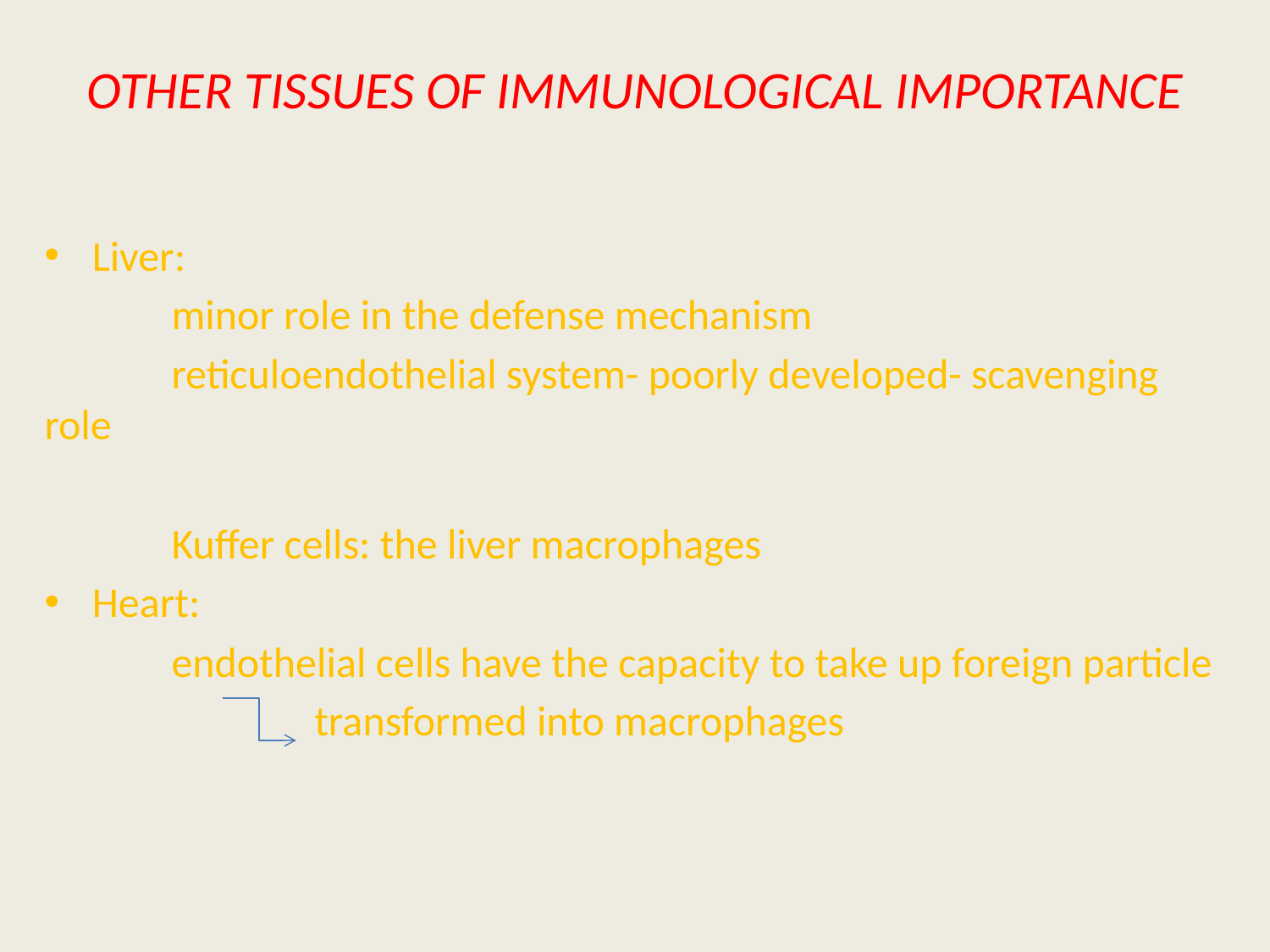

# OTHER TISSUES OF IMMUNOLOGICAL IMPORTANCE
Liver:
	minor role in the defense mechanism
	reticuloendothelial system- poorly developed- scavenging	role

	Kuffer cells: the liver macrophages
Heart:
	endothelial cells have the capacity to take up foreign particle
	               transformed into macrophages